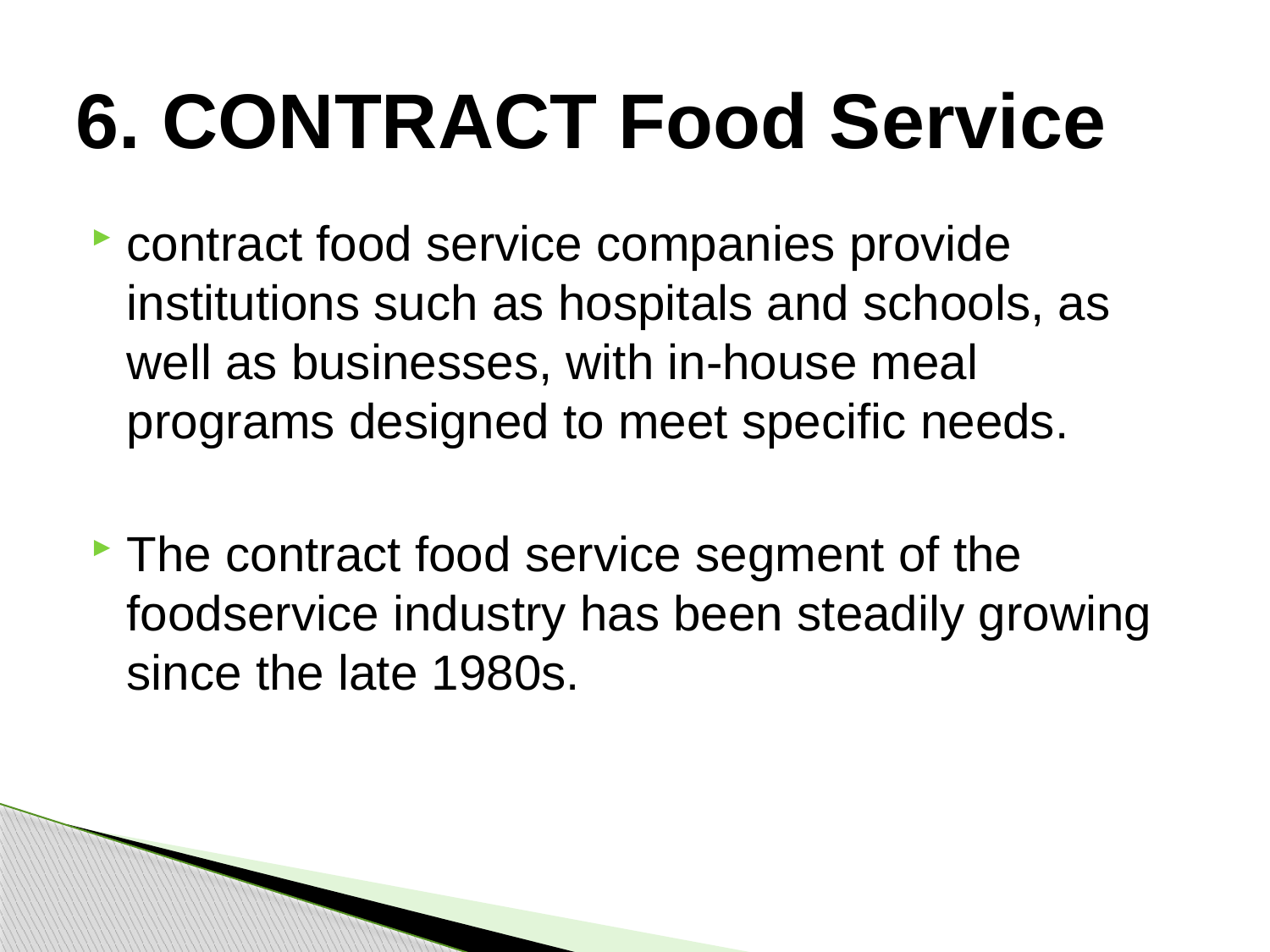

# 6. CONTRACT Food Service
contract food service companies provide institutions such as hospitals and schools, as well as businesses, with in-house meal programs designed to meet specific needs.

The contract food service segment of the foodservice industry has been steadily growing since the late 1980s.